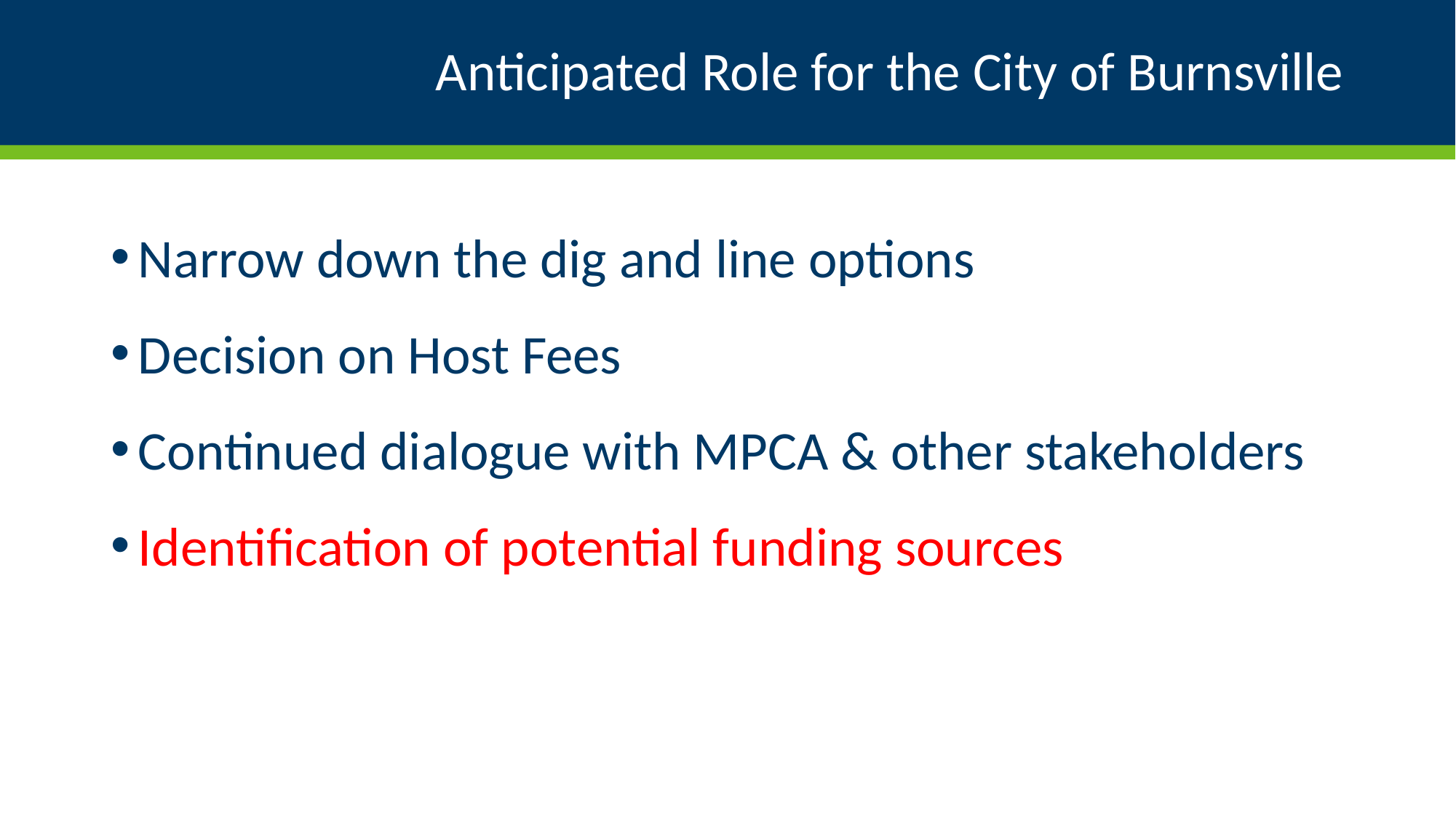

# Anticipated Role for the City of Burnsville
Narrow down the dig and line options
Decision on Host Fees
Continued dialogue with MPCA & other stakeholders
Identification of potential funding sources